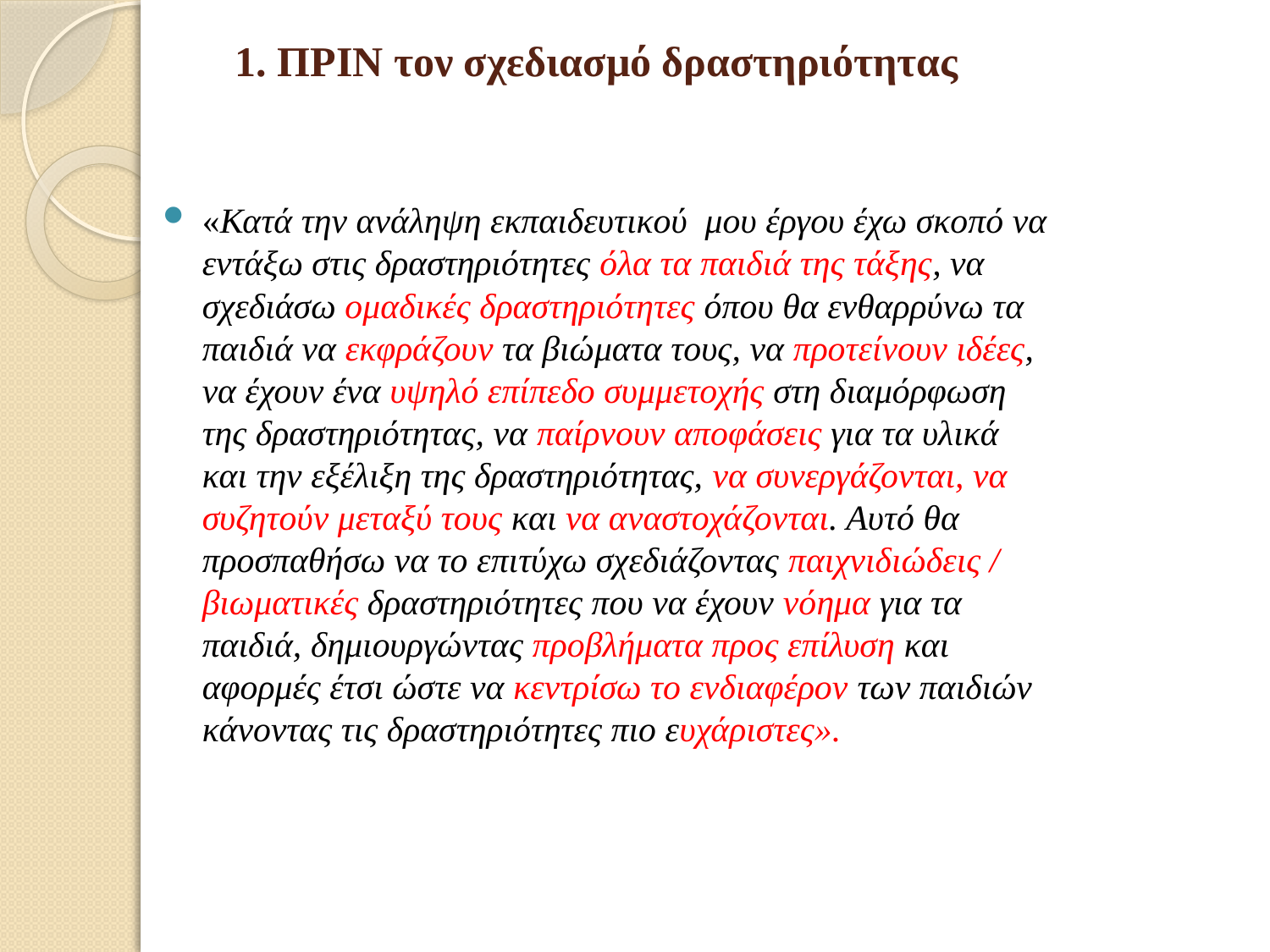

# 1. ΠΡΙΝ τον σχεδιασμό δραστηριότητας

«Κατά την ανάληψη εκπαιδευτικού  μου έργου έχω σκοπό να εντάξω στις δραστηριότητες όλα τα παιδιά της τάξης, να σχεδιάσω ομαδικές δραστηριότητες όπου θα ενθαρρύνω τα παιδιά να εκφράζουν τα βιώματα τους, να προτείνουν ιδέες, να έχουν ένα υψηλό επίπεδο συμμετοχής στη διαμόρφωση της δραστηριότητας, να παίρνουν αποφάσεις για τα υλικά και την εξέλιξη της δραστηριότητας, να συνεργάζονται, να συζητούν μεταξύ τους και να αναστοχάζονται. Αυτό θα προσπαθήσω να το επιτύχω σχεδιάζοντας παιχνιδιώδεις / βιωματικές δραστηριότητες που να έχουν νόημα για τα παιδιά, δημιουργώντας προβλήματα προς επίλυση και αφορμές έτσι ώστε να κεντρίσω το ενδιαφέρον των παιδιών κάνοντας τις δραστηριότητες πιο ευχάριστες».